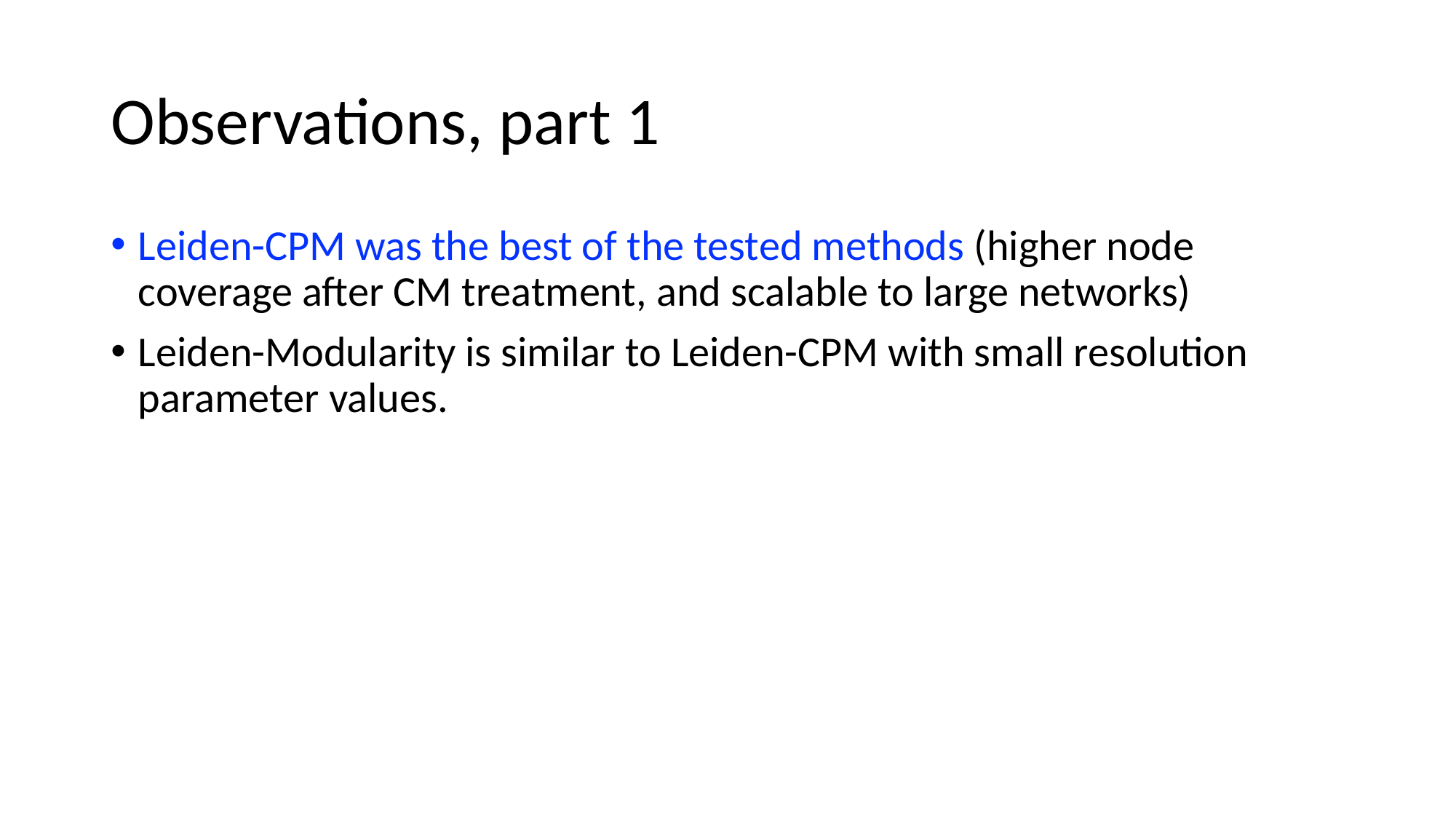

# Observations, part 1
Leiden-CPM was the best of the tested methods (higher node coverage after CM treatment, and scalable to large networks)
Leiden-Modularity is similar to Leiden-CPM with small resolution parameter values.